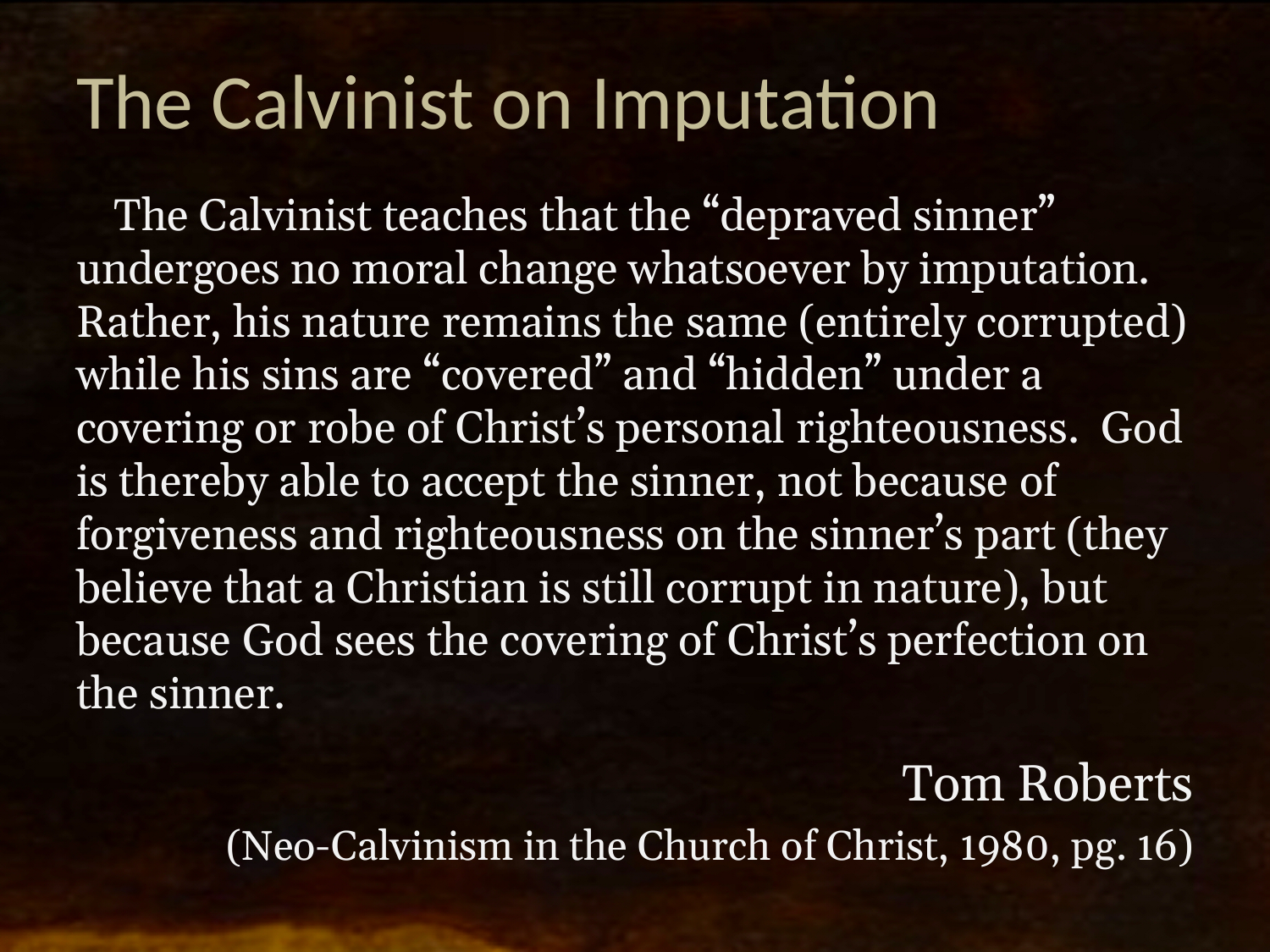

# The Calvinist on Imputation
The Calvinist teaches that the “depraved sinner” undergoes no moral change whatsoever by imputation.  Rather, his nature remains the same (entirely corrupted) while his sins are “covered” and “hidden” under a covering or robe of Christ’s personal righteousness.  God is thereby able to accept the sinner, not because of forgiveness and righteousness on the sinner’s part (they believe that a Christian is still corrupt in nature), but because God sees the covering of Christ’s perfection on the sinner.

 Tom Roberts
(Neo-Calvinism in the Church of Christ, 1980, pg. 16)